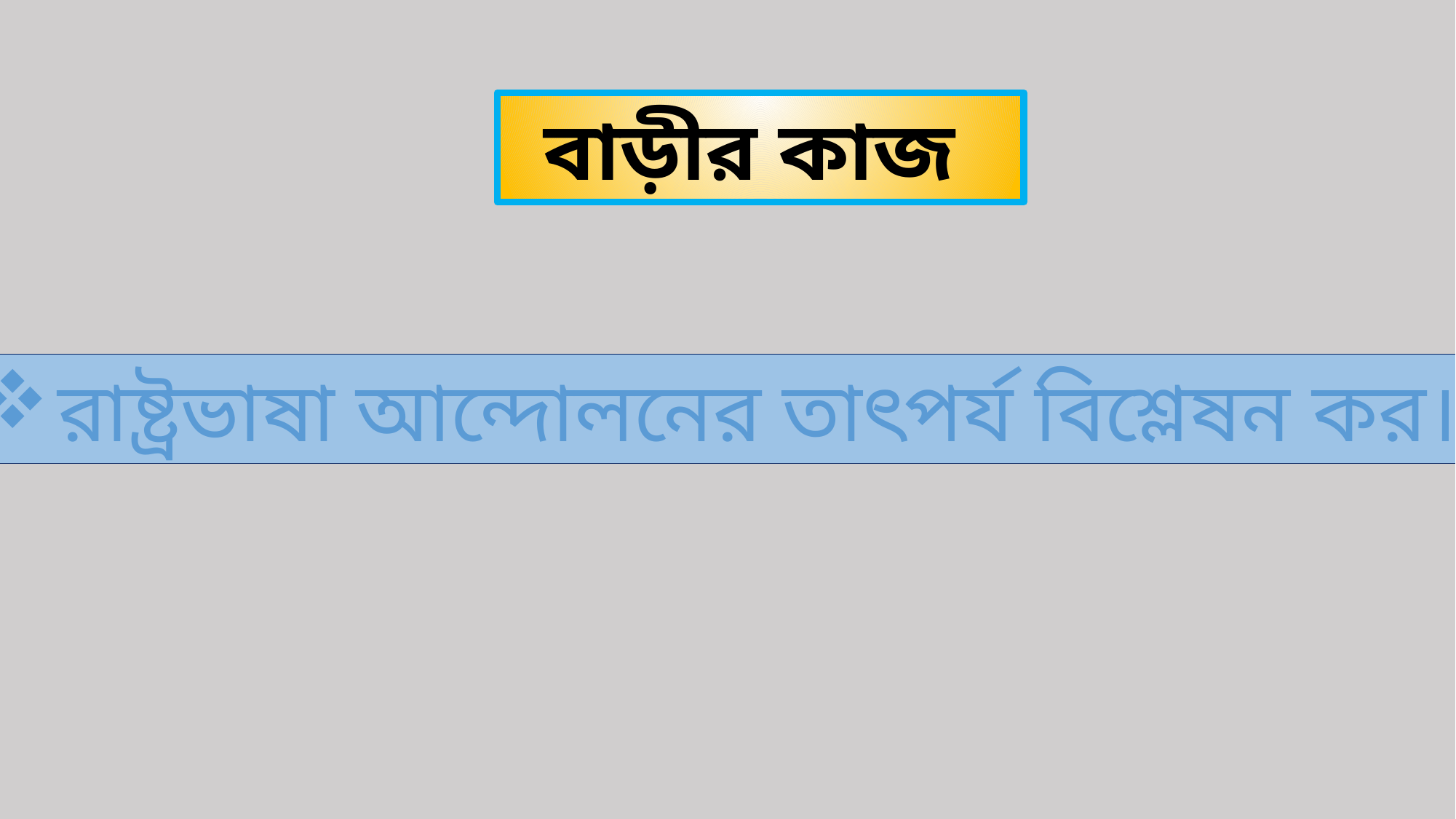

বাড়ীর কাজ
রাষ্ট্রভাষা আন্দোলনের তাৎপর্য বিশ্লেষন কর।